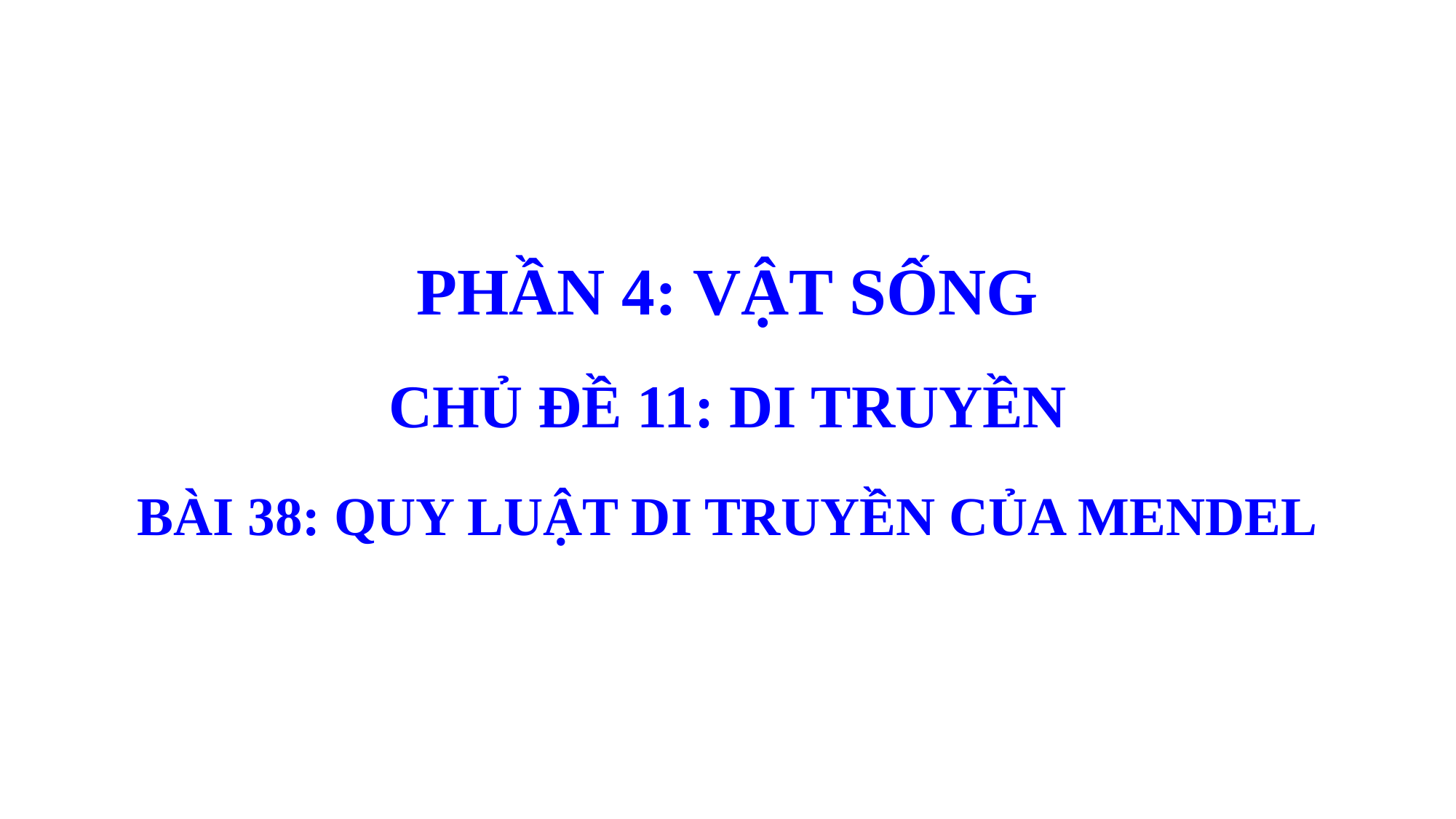

PHẦN 4: VẬT SỐNG
CHỦ ĐỀ 11: DI TRUYỀN
BÀI 38: QUY LUẬT DI TRUYỀN CỦA MENDEL